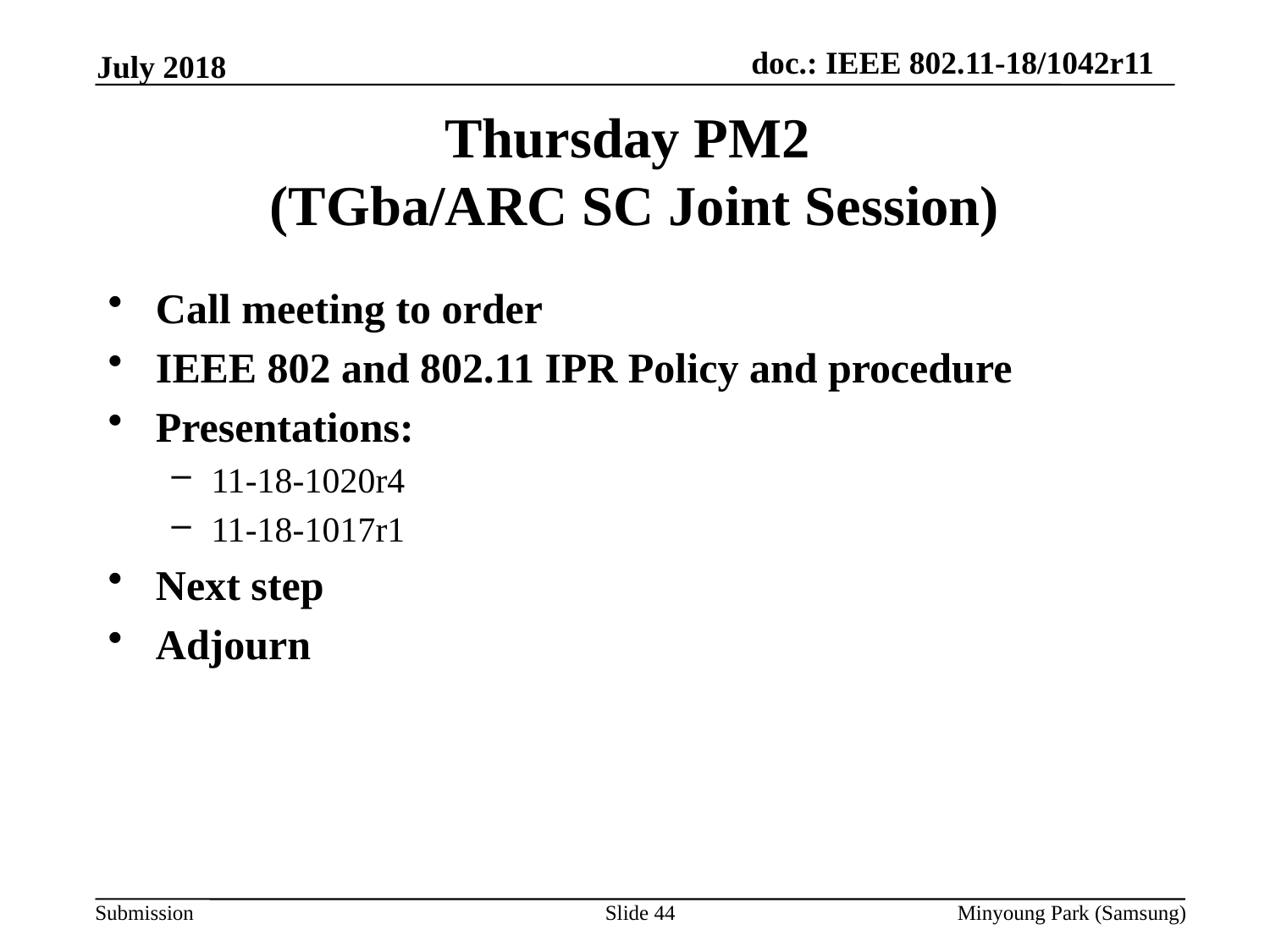

July 2018
# Thursday PM2 (TGba/ARC SC Joint Session)
Call meeting to order
IEEE 802 and 802.11 IPR Policy and procedure
Presentations:
11-18-1020r4
11-18-1017r1
Next step
Adjourn

Slide 44
Minyoung Park (Samsung)